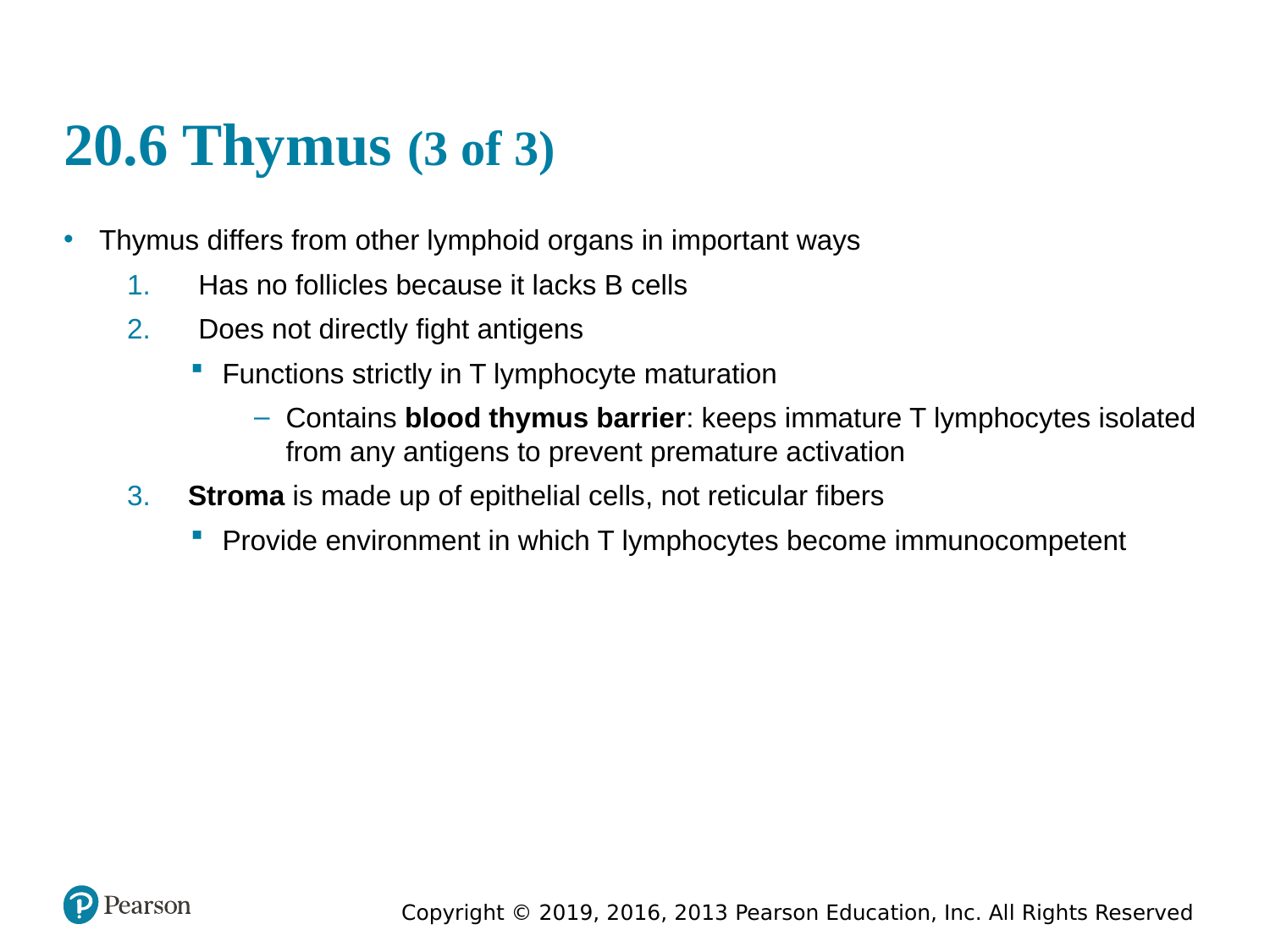

# 20.6 Thymus (3 of 3)
Thymus differs from other lymphoid organs in important ways
Has no follicles because it lacks B cells
Does not directly fight antigens
Functions strictly in T lymphocyte maturation
Contains blood thymus barrier: keeps immature T lymphocytes isolated from any antigens to prevent premature activation
 Stroma is made up of epithelial cells, not reticular fibers
Provide environment in which T lymphocytes become immunocompetent